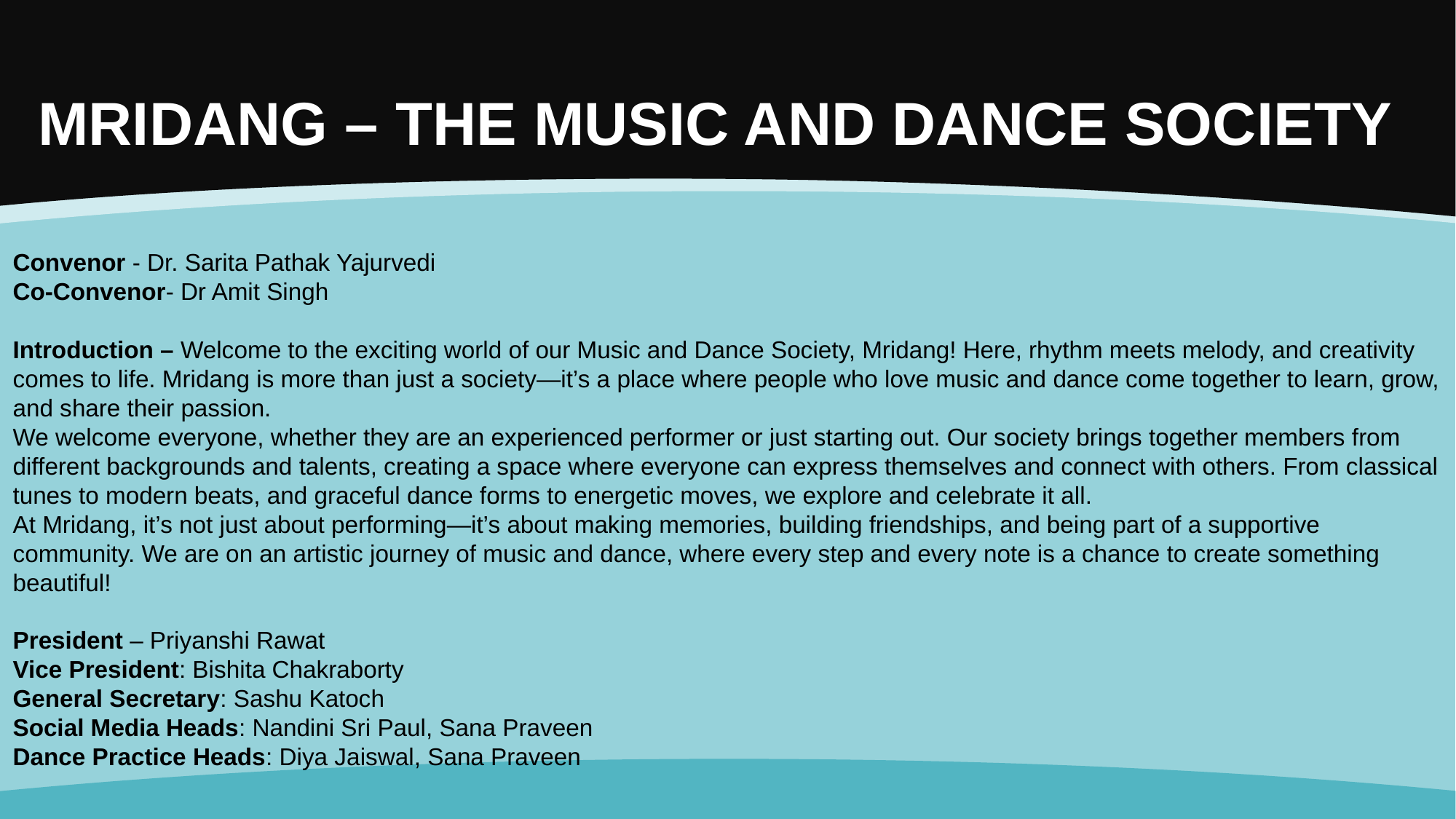

# MRIDANG – THE MUSIC AND DANCE SOCIETY
Convenor - Dr. Sarita Pathak Yajurvedi
Co-Convenor- Dr Amit Singh

Introduction – Welcome to the exciting world of our Music and Dance Society, Mridang! Here, rhythm meets melody, and creativity comes to life. Mridang is more than just a society—it’s a place where people who love music and dance come together to learn, grow, and share their passion.
We welcome everyone, whether they are an experienced performer or just starting out. Our society brings together members from different backgrounds and talents, creating a space where everyone can express themselves and connect with others. From classical tunes to modern beats, and graceful dance forms to energetic moves, we explore and celebrate it all.
At Mridang, it’s not just about performing—it’s about making memories, building friendships, and being part of a supportive community. We are on an artistic journey of music and dance, where every step and every note is a chance to create something beautiful!

President – Priyanshi Rawat
Vice President: Bishita Chakraborty
General Secretary: Sashu Katoch
Social Media Heads: Nandini Sri Paul, Sana Praveen
Dance Practice Heads: Diya Jaiswal, Sana Praveen